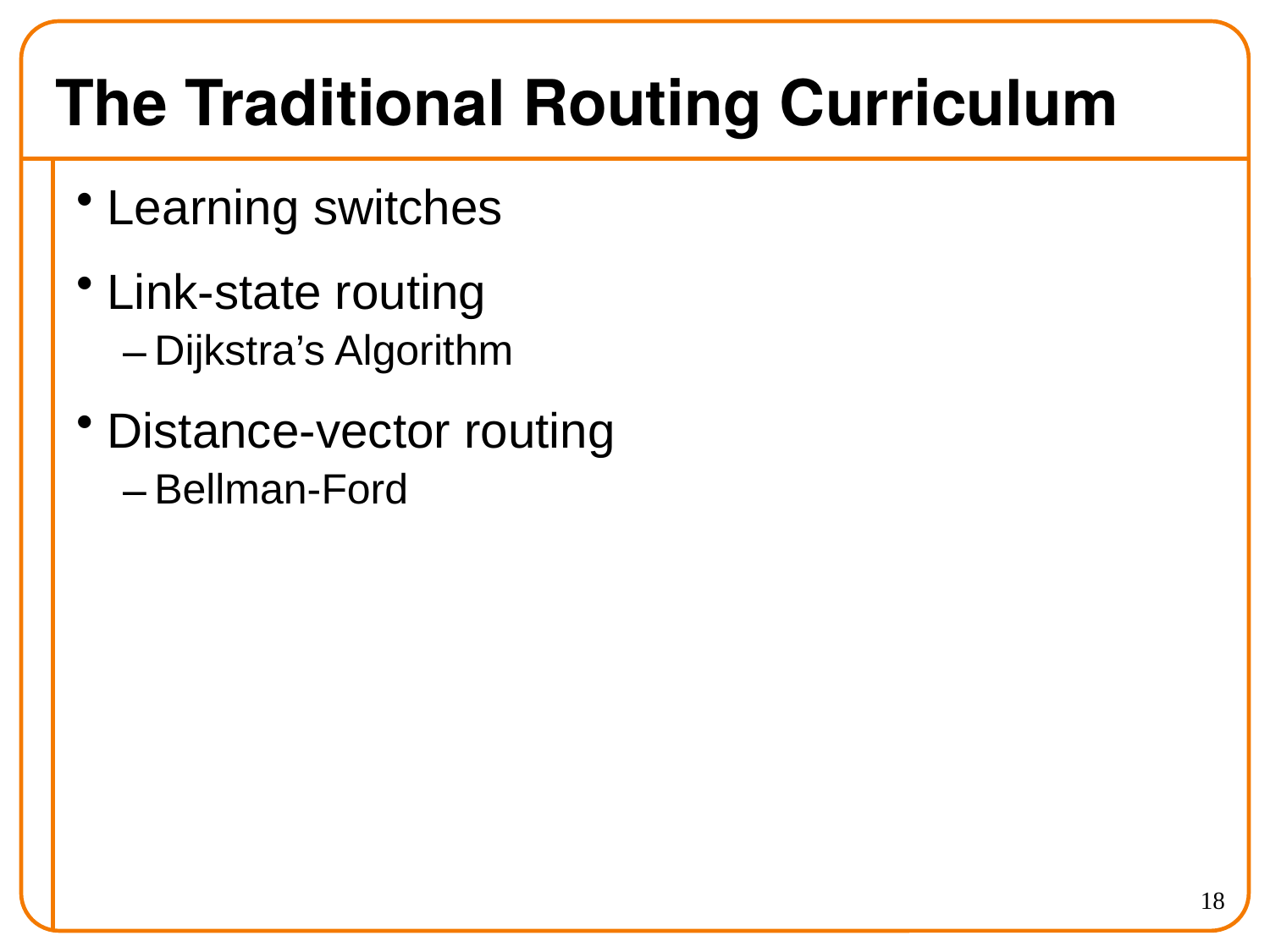

# The Traditional Routing Curriculum
Learning switches
Link-state routing
Dijkstra’s Algorithm
Distance-vector routing
Bellman-Ford

18